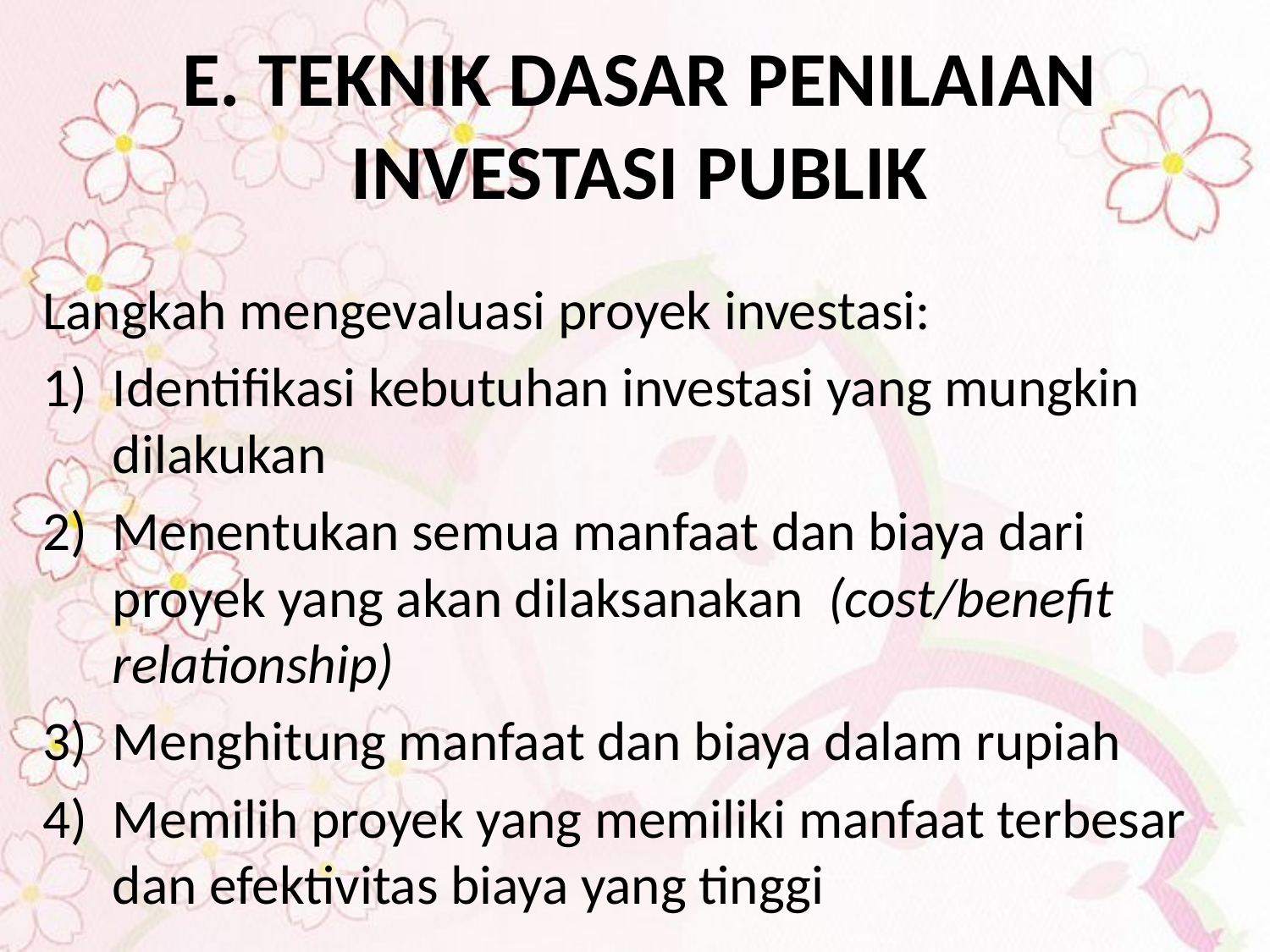

# E. TEKNIK DASAR PENILAIAN INVESTASI PUBLIK
Langkah mengevaluasi proyek investasi:
Identifikasi kebutuhan investasi yang mungkin  dilakukan
Menentukan semua manfaat dan biaya dari proyek yang akan dilaksanakan  (cost/benefit relationship)
Menghitung manfaat dan biaya dalam rupiah
Memilih proyek yang memiliki manfaat terbesar dan efektivitas biaya yang tinggi